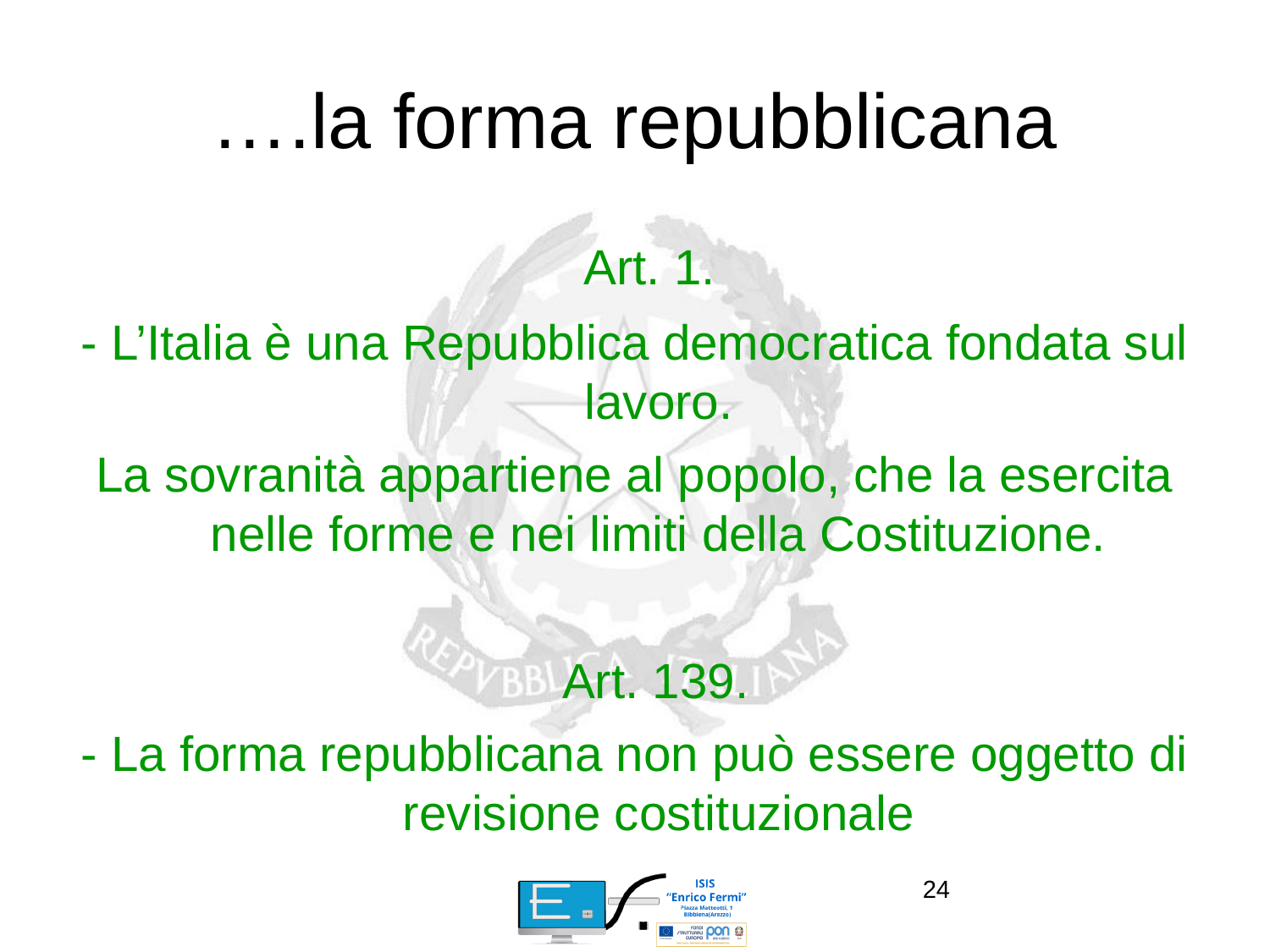

# ….la forma repubblicana
  Art. 1.
- L’Italia è una Repubblica democratica fondata sul lavoro.
La sovranità appartiene al popolo, che la esercita nelle forme e nei limiti della Costituzione.

   Art. 139.
- La forma repubblicana non può essere oggetto di revisione costituzionale

24